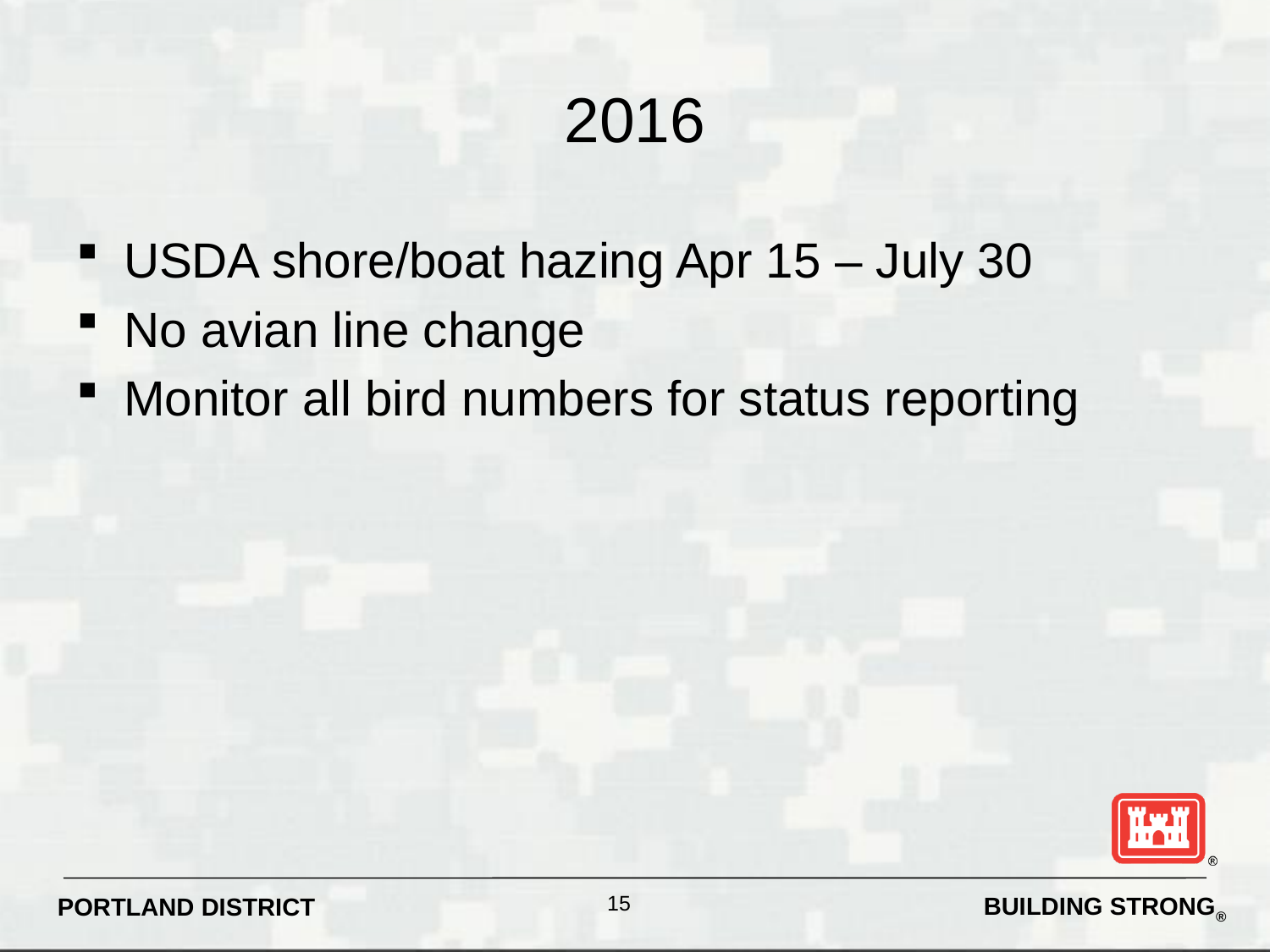

# 2016
USDA shore/boat hazing Apr 15 – July 30
No avian line change
Monitor all bird numbers for status reporting